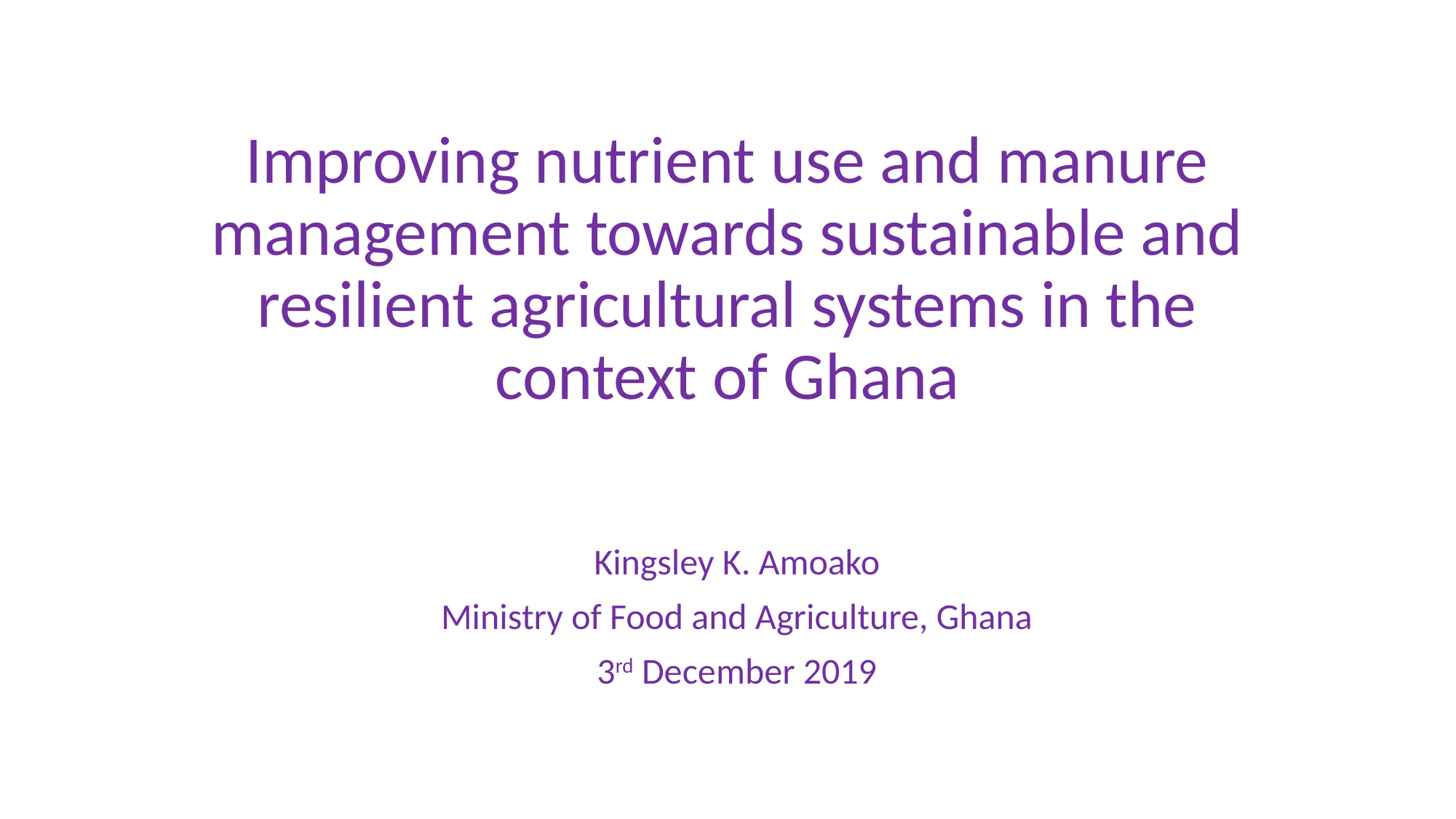

# Improving nutrient use and manure management towards sustainable and resilient agricultural systems in the context of Ghana
Kingsley K. Amoako
Ministry of Food and Agriculture, Ghana
3rd December 2019